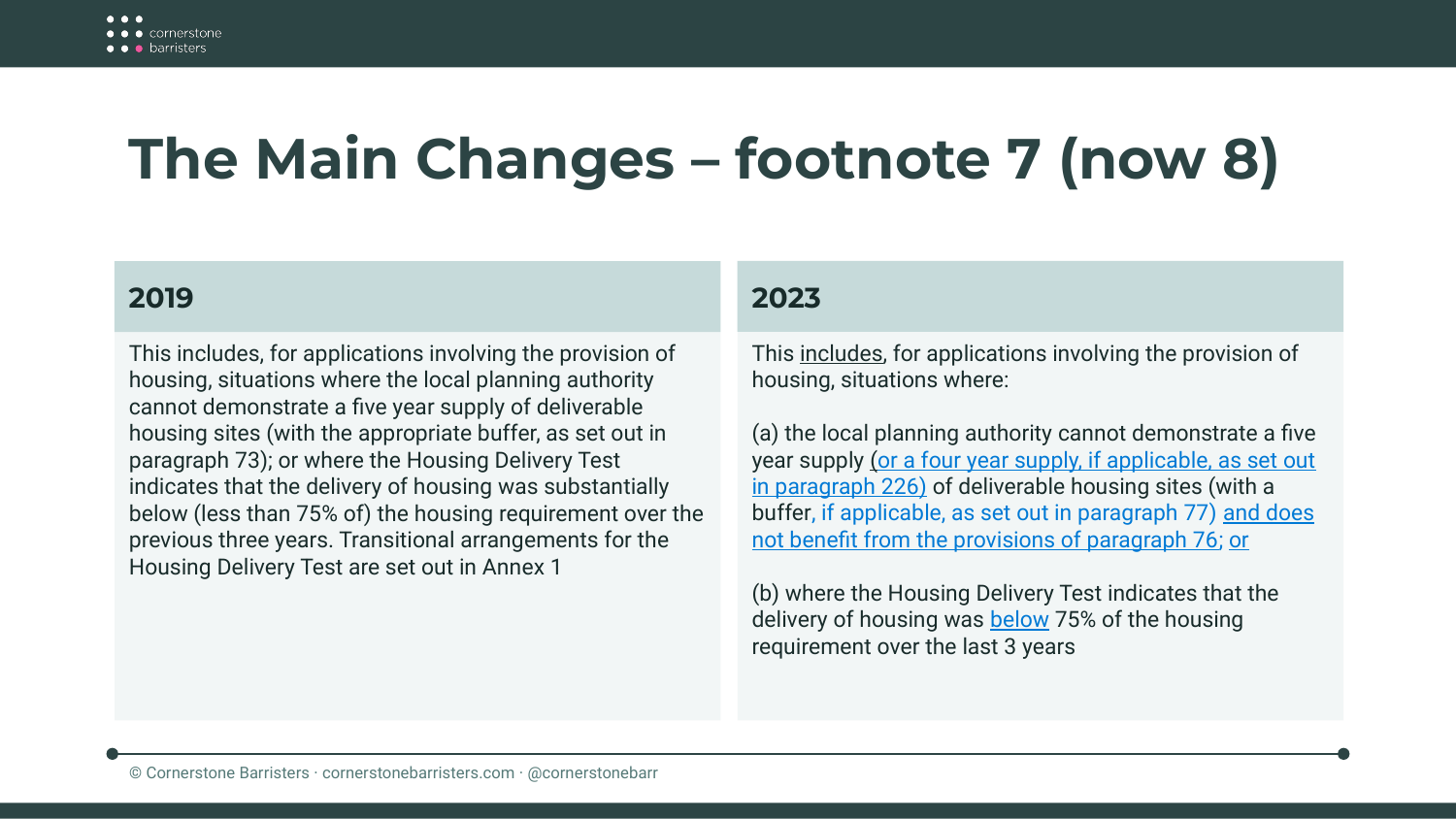

The Main Changes – footnote 7 (now 8)
2023
2019
This includes, for applications involving the provision of housing, situations where:

(a) the local planning authority cannot demonstrate a five year supply (or a four year supply, if applicable, as set out in paragraph 226) of deliverable housing sites (with a buffer, if applicable, as set out in paragraph 77) and does not benefit from the provisions of paragraph 76; or

(b) where the Housing Delivery Test indicates that the delivery of housing was below 75% of the housing requirement over the last 3 years

This includes, for applications involving the provision of housing, situations where the local planning authority cannot demonstrate a five year supply of deliverable housing sites (with the appropriate buffer, as set out in paragraph 73); or where the Housing Delivery Test indicates that the delivery of housing was substantially below (less than 75% of) the housing requirement over the previous three years. Transitional arrangements for the Housing Delivery Test are set out in Annex 1